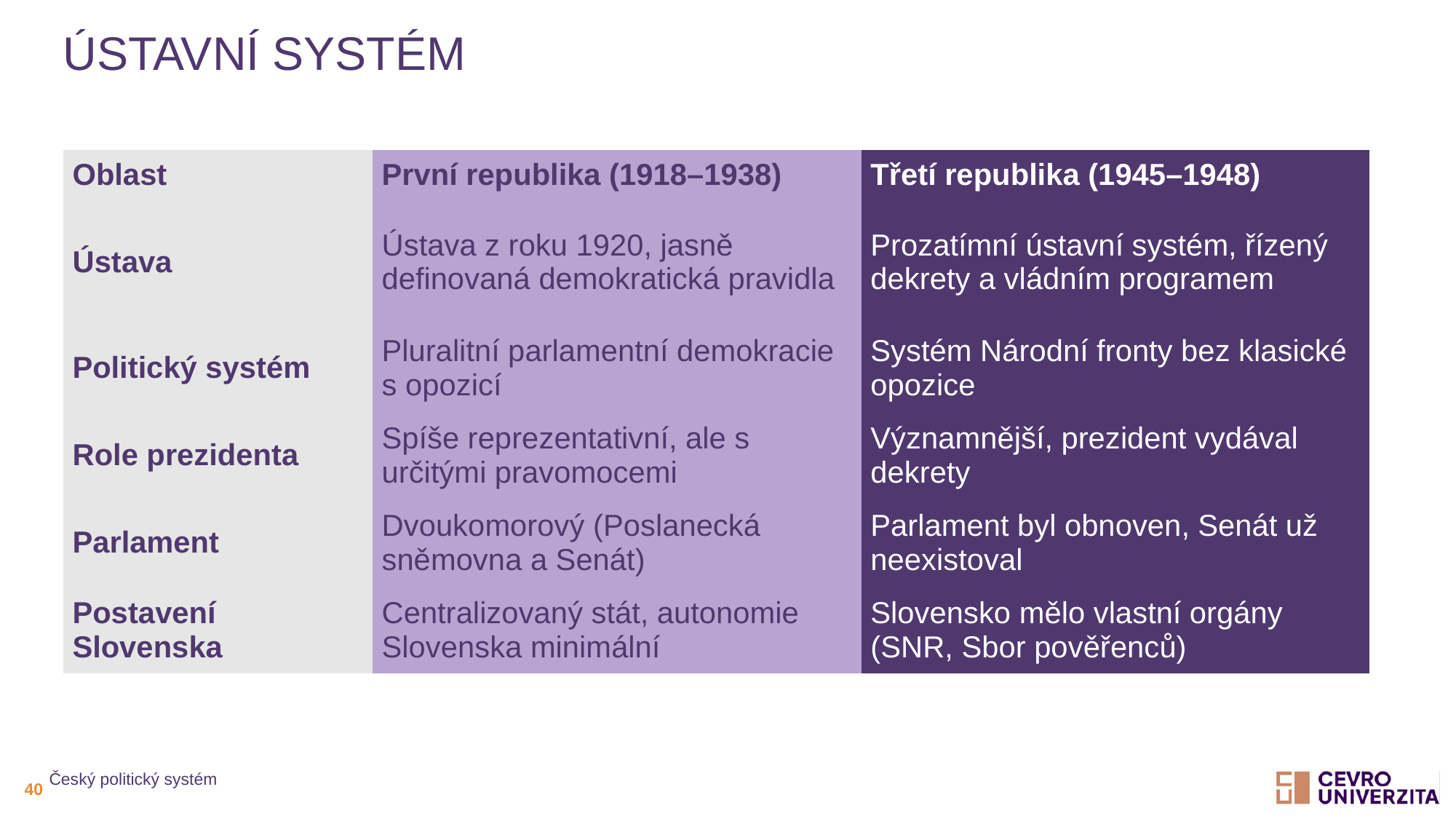

# Ústavní systém

| Oblast | První republika (1918–1938) | Třetí republika (1945–1948) |
| --- | --- | --- |
| Ústava | Ústava z roku 1920, jasně definovaná demokratická pravidla | Prozatímní ústavní systém, řízený dekrety a vládním programem |
| Politický systém | Pluralitní parlamentní demokracie s opozicí | Systém Národní fronty bez klasické opozice |
| Role prezidenta | Spíše reprezentativní, ale s určitými pravomocemi | Významnější, prezident vydával dekrety |
| Parlament | Dvoukomorový (Poslanecká sněmovna a Senát) | Parlament byl obnoven, Senát už neexistoval |
| Postavení Slovenska | Centralizovaný stát, autonomie Slovenska minimální | Slovensko mělo vlastní orgány (SNR, Sbor pověřenců) |
Český politický systém

40